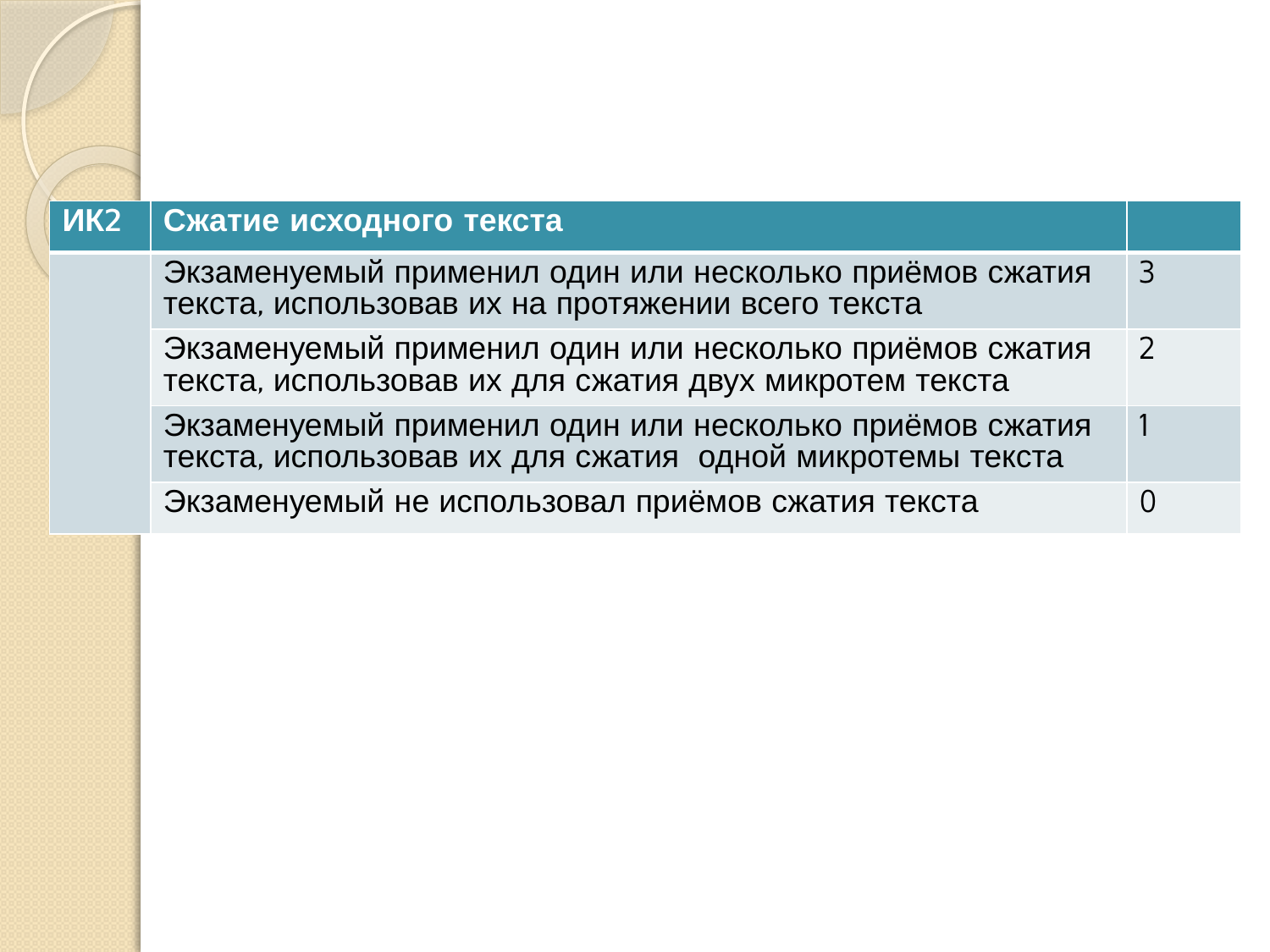

#
| ИК2 | Сжатие исходного текста |  |
| --- | --- | --- |
|  | Экзаменуемый применил один или несколько приёмов сжатия текста, использовав их на протяжении всего текста | 3 |
|  | Экзаменуемый применил один или несколько приёмов сжатия текста, использовав их для сжатия двух микротем текста | 2 |
|  | Экзаменуемый применил один или несколько приёмов сжатия текста, использовав их для сжатия одной микротемы текста | 1 |
|  | Экзаменуемый не использовал приёмов сжатия текста | 0 |